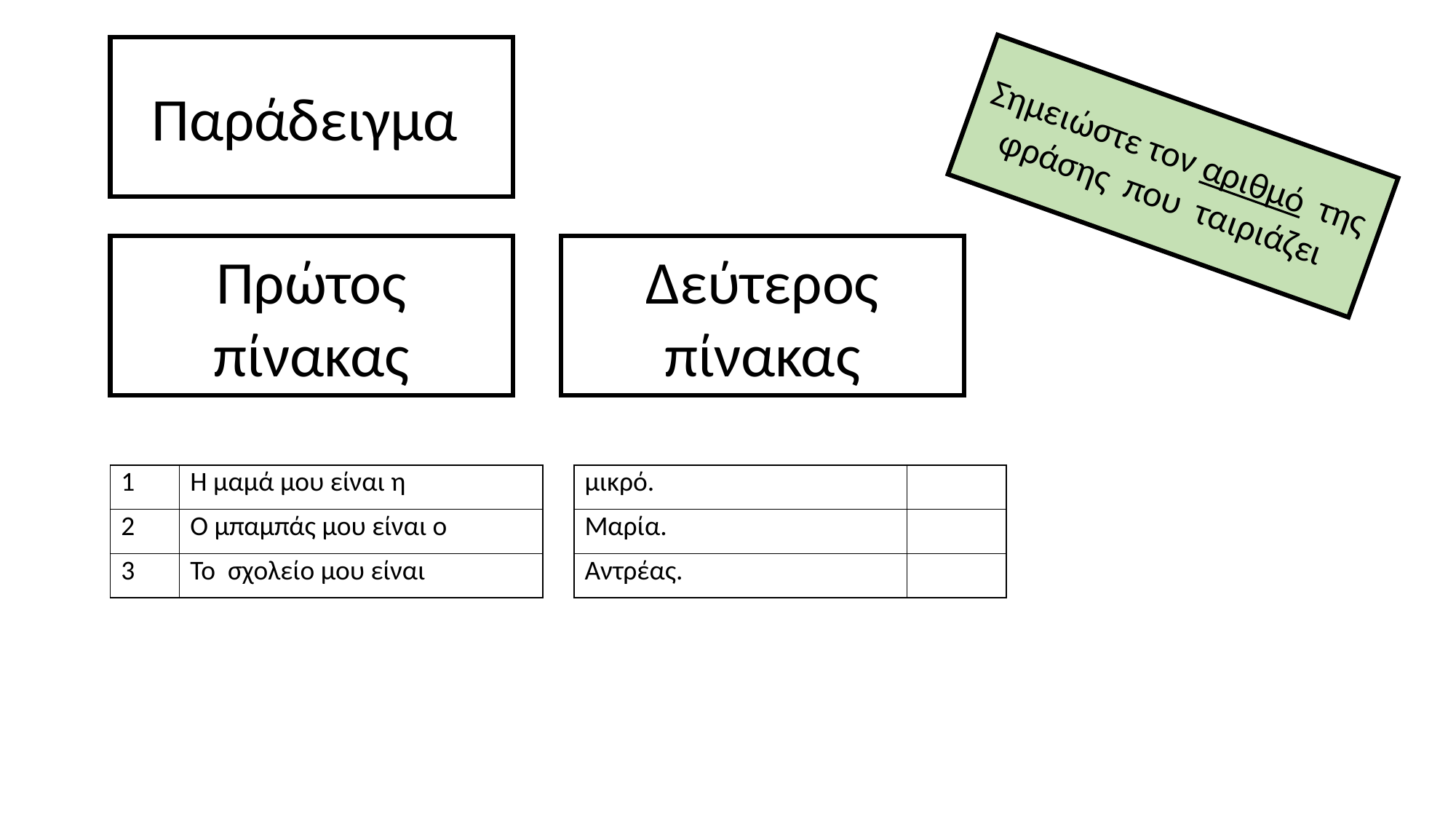

Παράδειγμα
Σημειώστε τον αριθμό  της φράσης  που  ταιριάζει
Πρώτος πίνακας
Δεύτερος πίνακας
| 1 | Η μαμά μου είναι η |
| --- | --- |
| 2 | Ο μπαμπάς μου είναι ο |
| 3 | Το σχολείο μου είναι |
| μικρό. |  |
| --- | --- |
| Μαρία. |  |
| Αντρέας. |  |